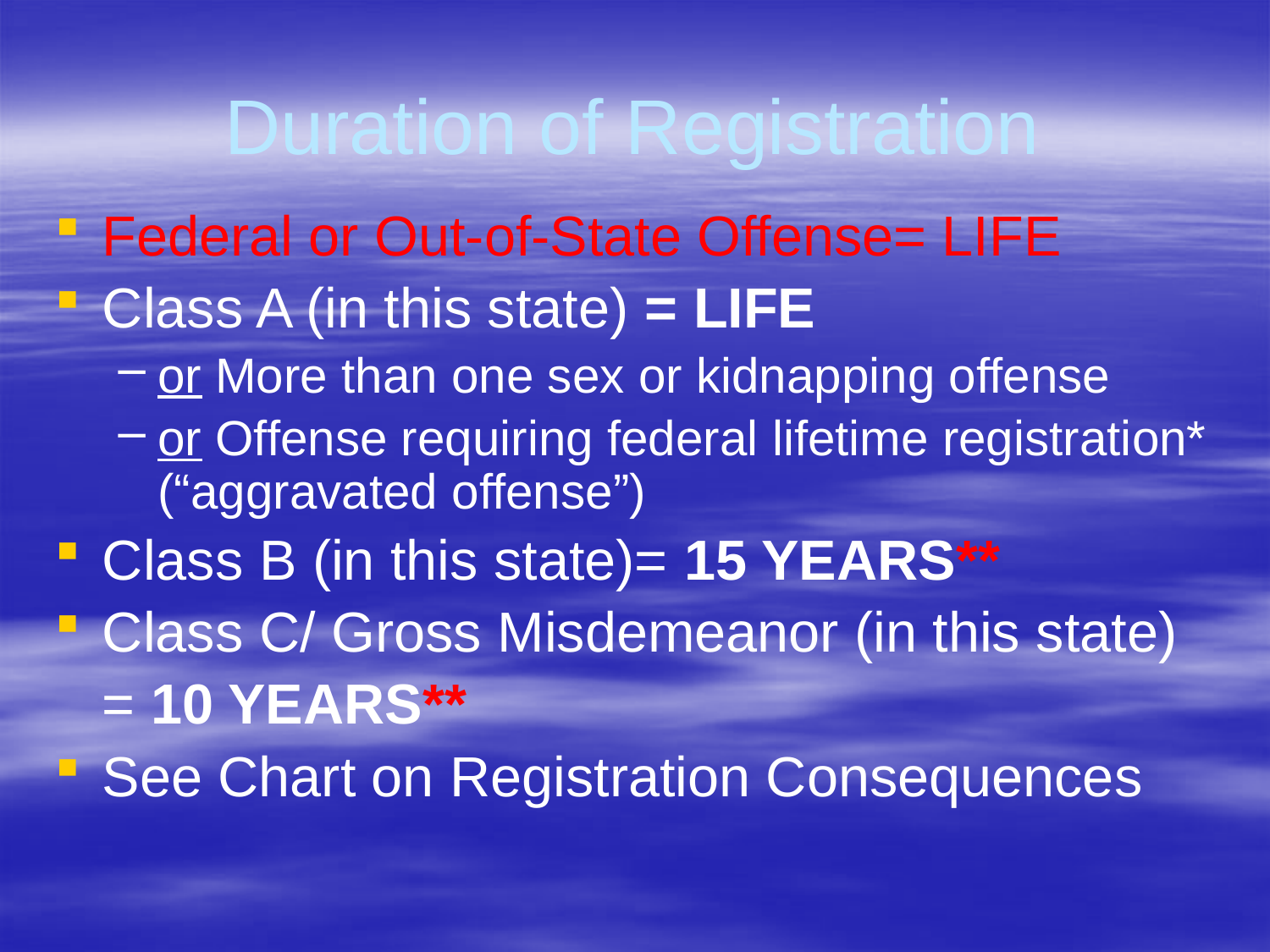

# Duration of Registration
Federal or Out-of-State Offense= LIFE
Class A (in this state) = LIFE
or More than one sex or kidnapping offense
or Offense requiring federal lifetime registration* (“aggravated offense”)
Class B (in this state)= 15 YEARS**
Class C/ Gross Misdemeanor (in this state)
	= 10 YEARS**
See Chart on Registration Consequences